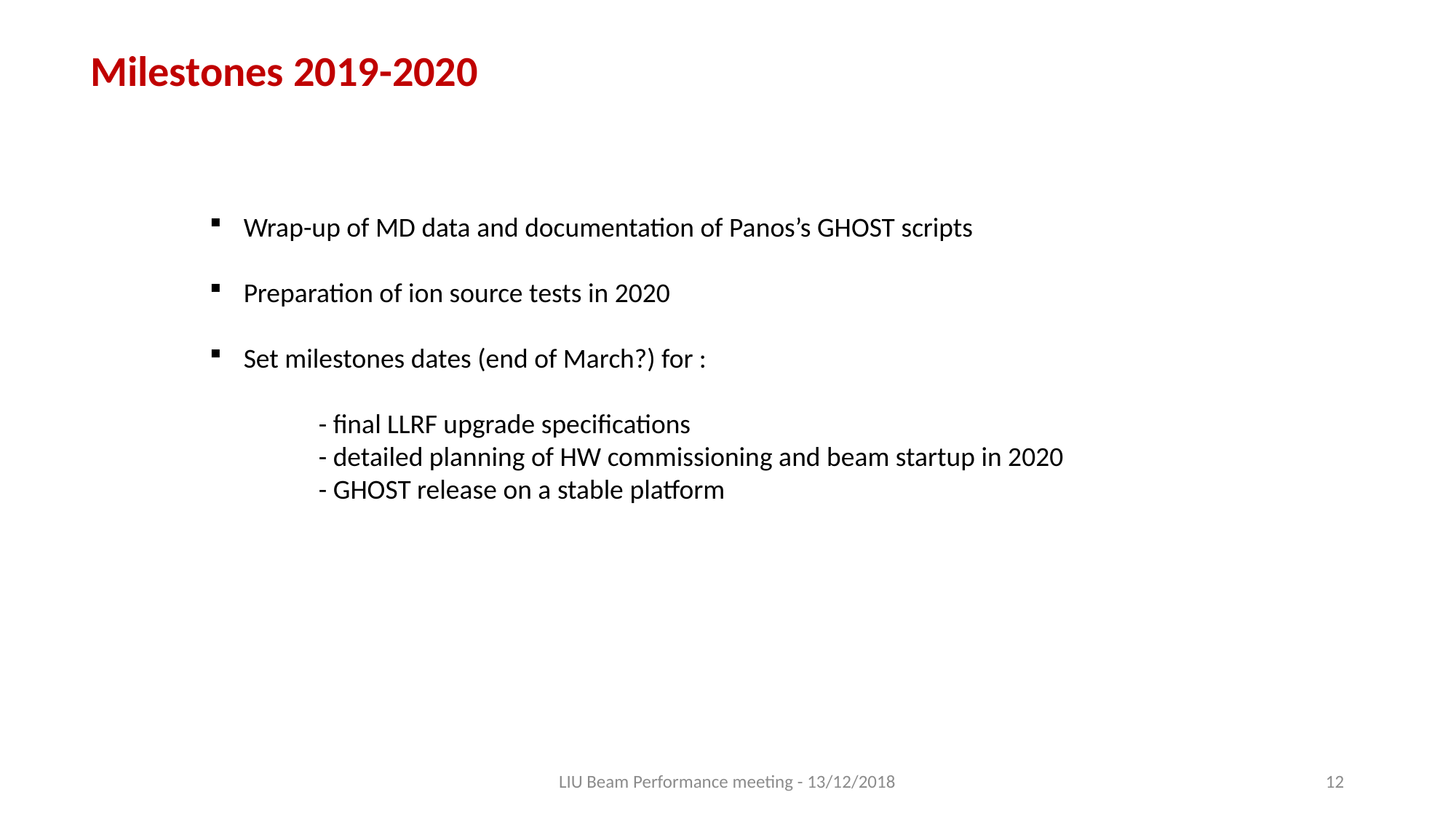

Milestones 2019-2020
Wrap-up of MD data and documentation of Panos’s GHOST scripts

Preparation of ion source tests in 2020

Set milestones dates (end of March?) for :

	- final LLRF upgrade specifications
	- detailed planning of HW commissioning and beam startup in 2020
	- GHOST release on a stable platform
LIU Beam Performance meeting - 13/12/2018
12